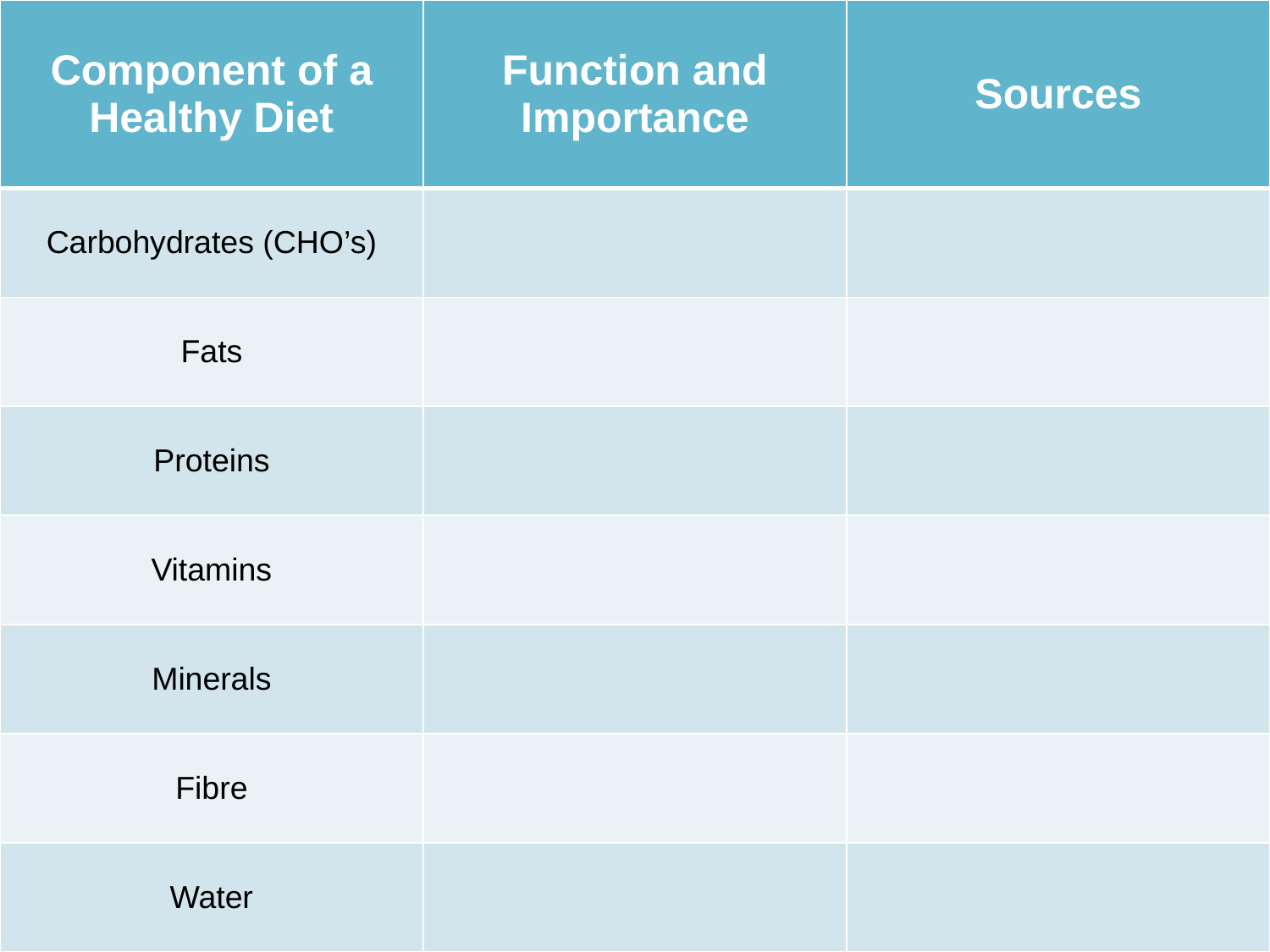

| Component of a Healthy Diet | Function and Importance | Sources |
| --- | --- | --- |
| Carbohydrates (CHO’s) |  |  |
| Fats |  |  |
| Proteins |  |  |
| Vitamins |  |  |
| Minerals |  |  |
| Fibre |  |  |
| Water |  |  |